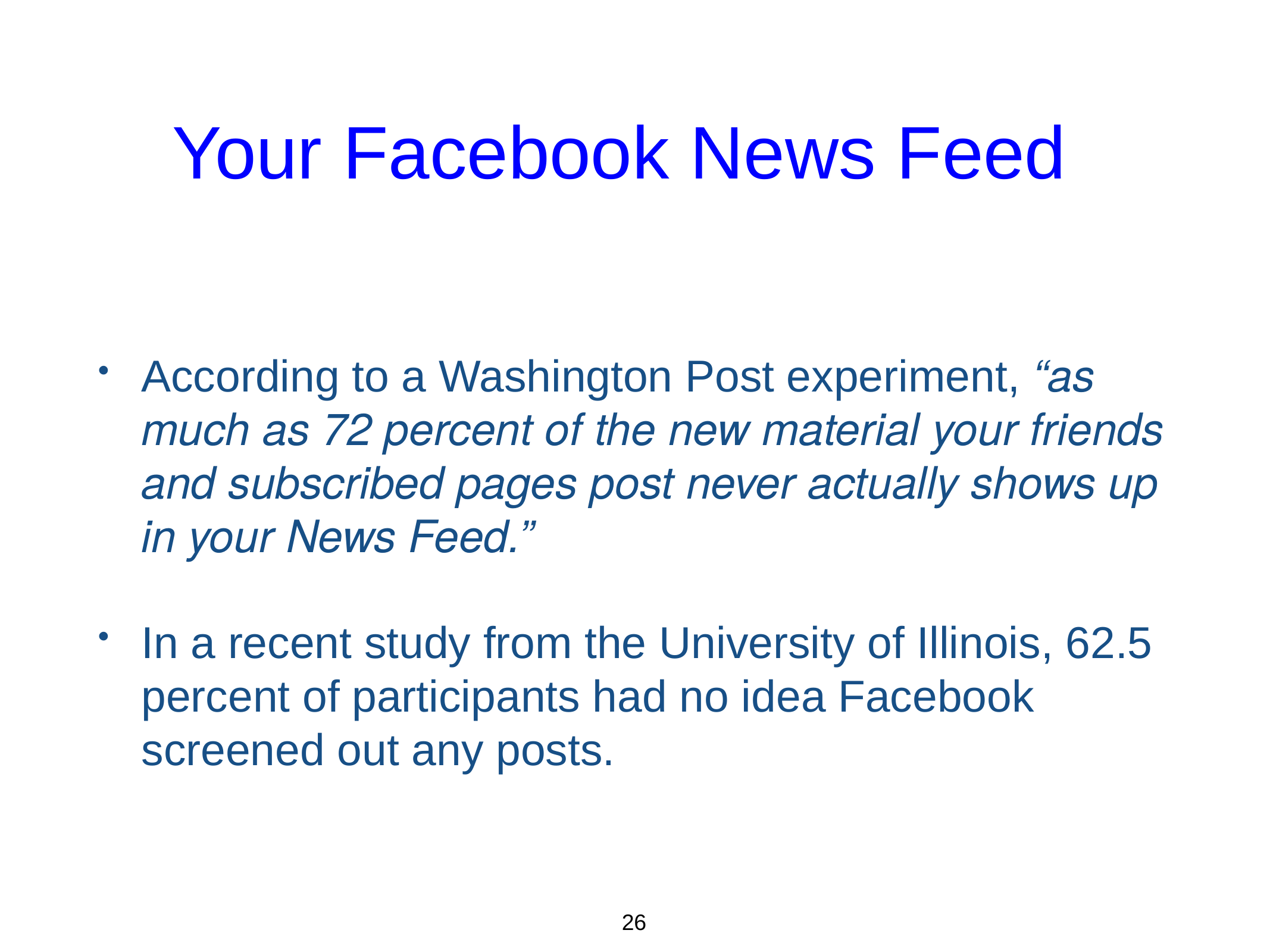

# Your Facebook News Feed
According to a Washington Post experiment, “as much as 72 percent of the new material your friends and subscribed pages post never actually shows up in your News Feed.”
In a recent study from the University of Illinois, 62.5 percent of participants had no idea Facebook screened out any posts.
26